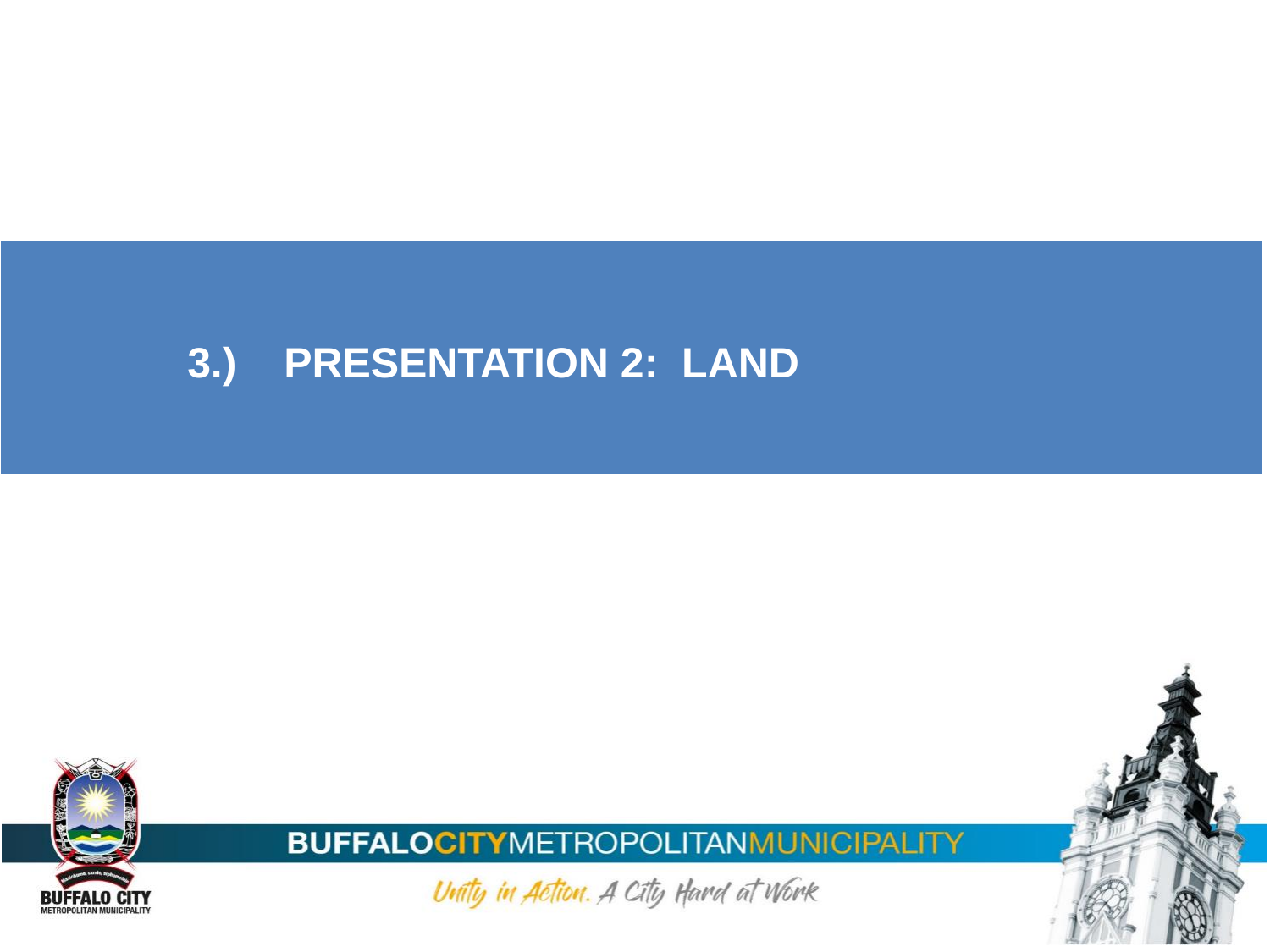

| 3.) PRESENTATION 2: LAND |
| --- |